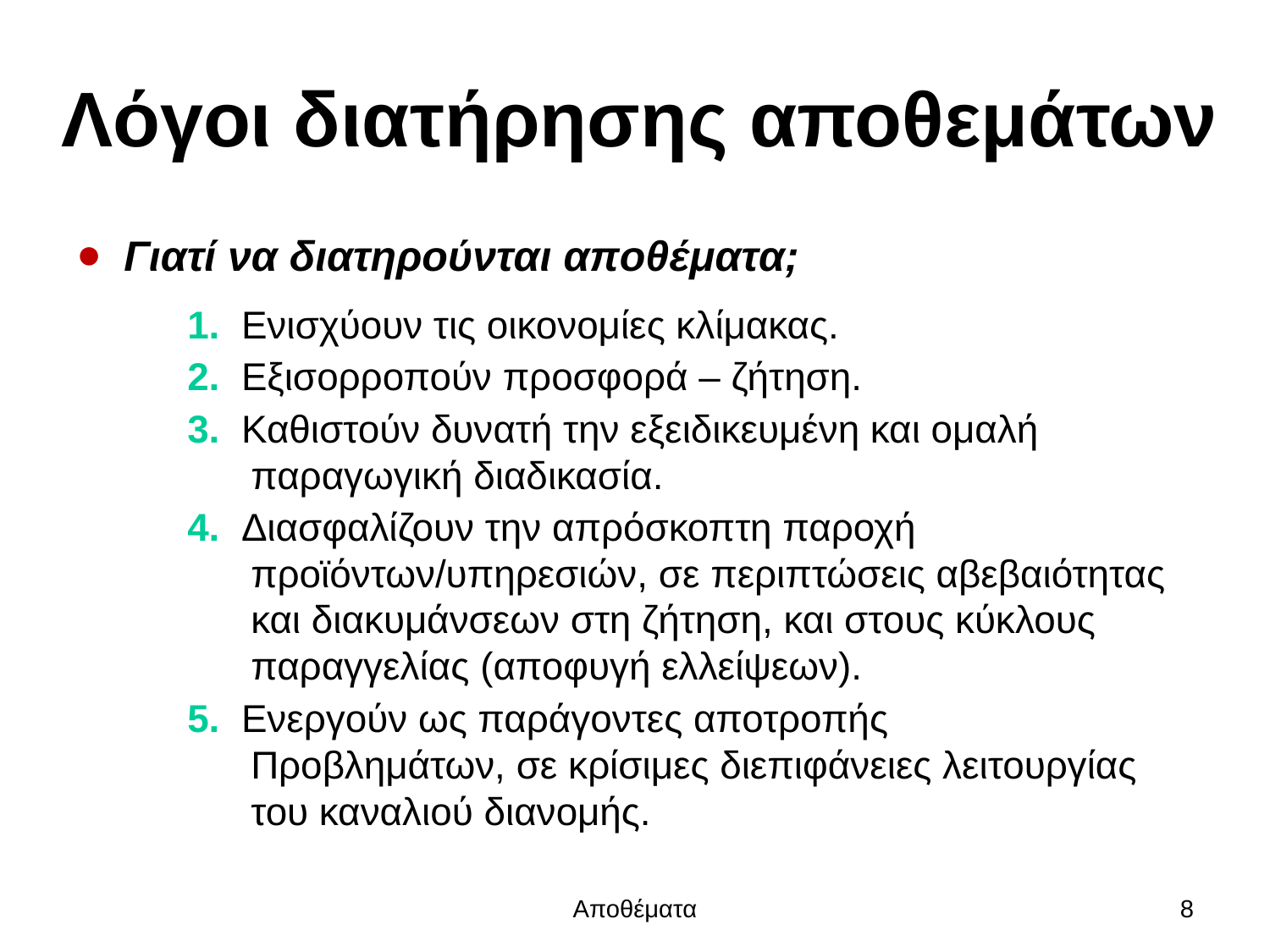

# Λόγοι διατήρησης αποθεμάτων
Γιατί να διατηρούνται αποθέματα;
1.  Ενισχύουν τις οικονομίες κλίμακας.
2.  Εξισορροπούν προσφορά – ζήτηση.
3.  Καθιστούν δυνατή την εξειδικευμένη και ομαλή
παραγωγική διαδικασία.
4.  Διασφαλίζουν την απρόσκοπτη παροχή
προϊόντων/υπηρεσιών, σε περιπτώσεις αβεβαιότητας και διακυμάνσεων στη ζήτηση, και στους κύκλους παραγγελίας (αποφυγή ελλείψεων).
5.  Ενεργούν ως παράγοντες αποτροπής
Προβλημάτων, σε κρίσιμες διεπιφάνειες λειτουργίας του καναλιού διανομής.
Αποθέματα
8